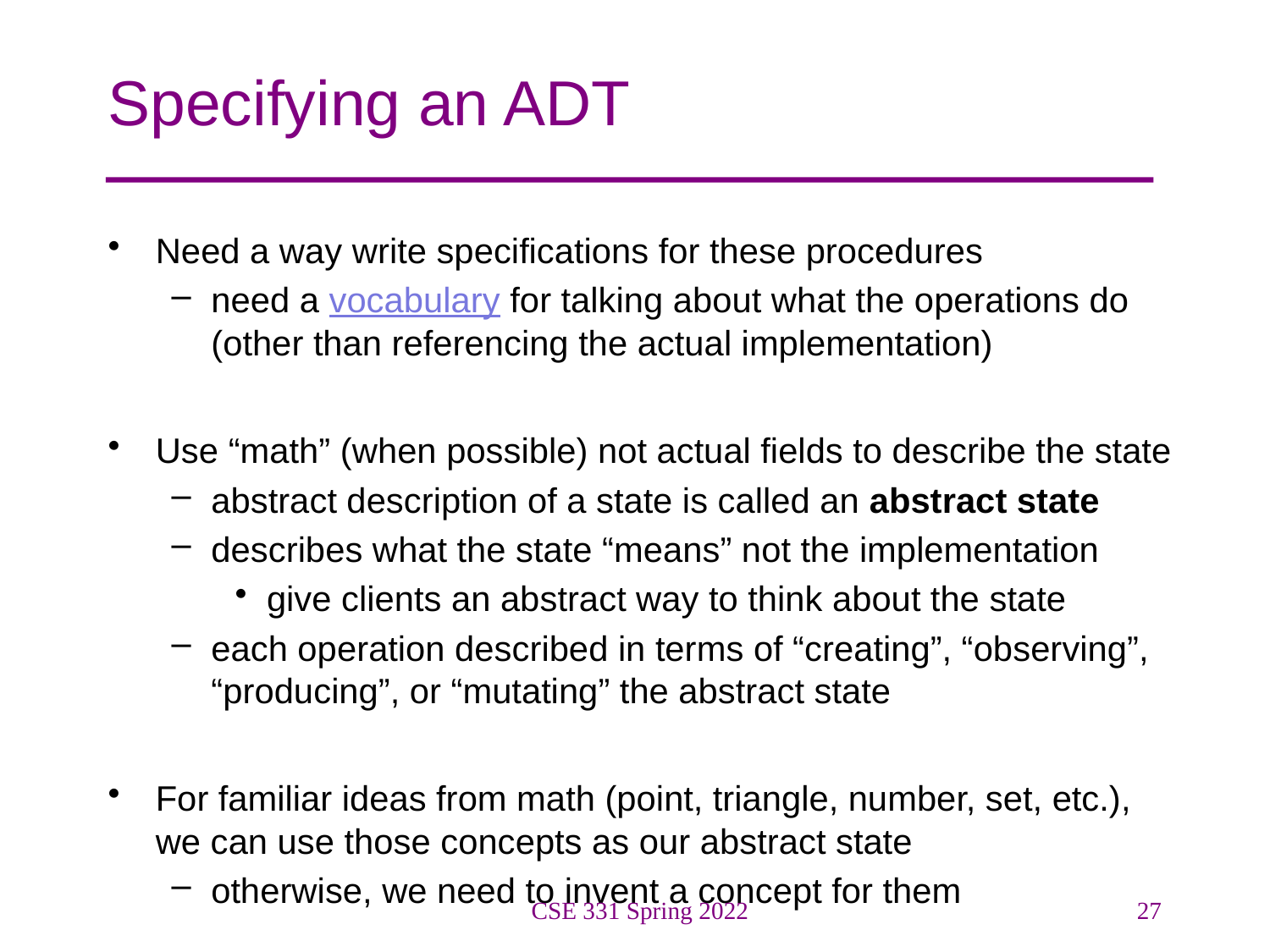

# Specifying an ADT
Need a way write specifications for these procedures
need a vocabulary for talking about what the operations do
(other than referencing the actual implementation)

Use “math” (when possible) not actual fields to describe the state
abstract description of a state is called an abstract state
describes what the state “means” not the implementation
give clients an abstract way to think about the state
each operation described in terms of “creating”, “observing”, “producing”, or “mutating” the abstract state

For familiar ideas from math (point, triangle, number, set, etc.),
we can use those concepts as our abstract state
otherwise, we need to invent a concept for them
CSE 331 Spring 2022

27